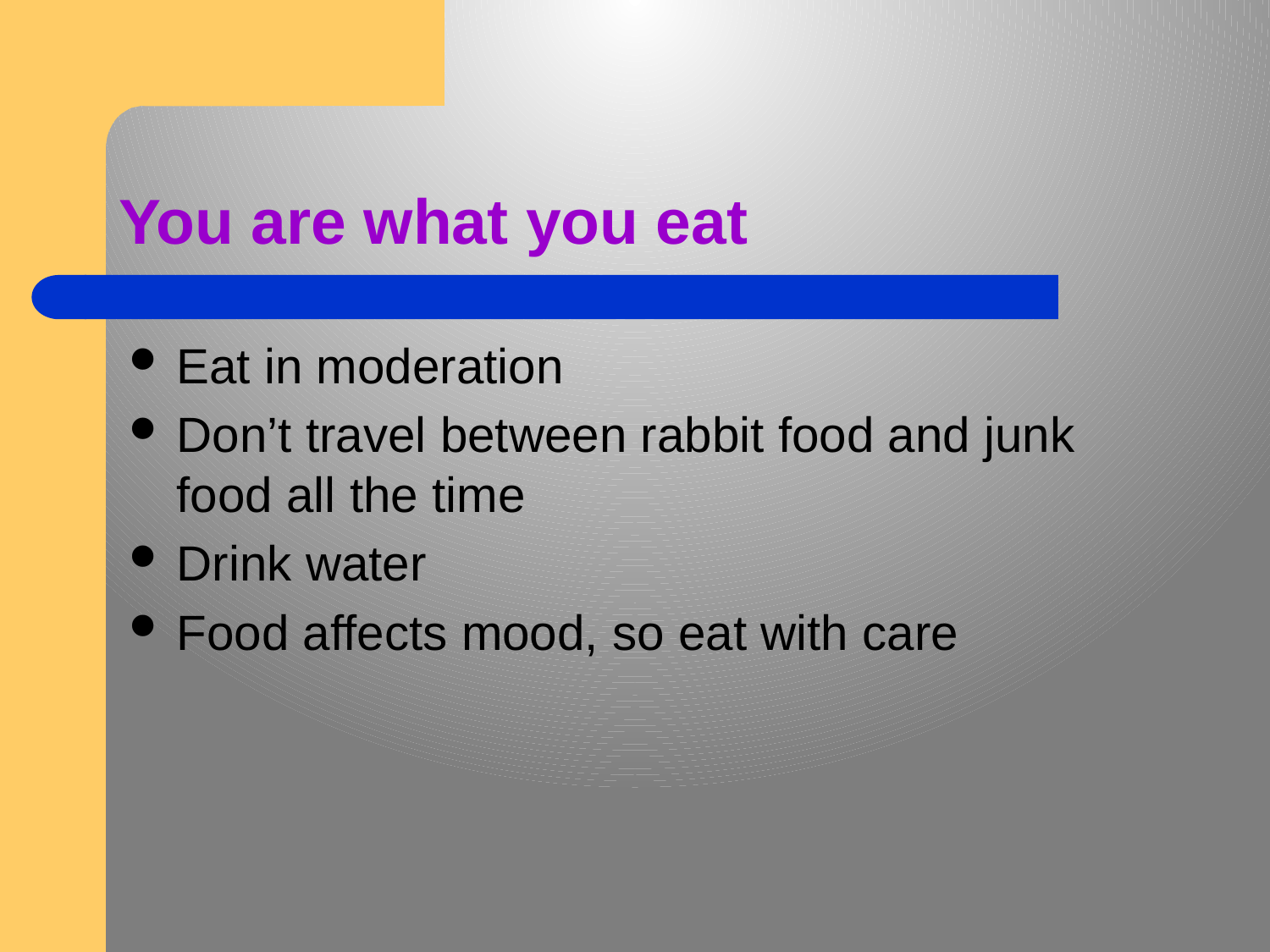

# You are what you eat
Eat in moderation
Don’t travel between rabbit food and junk food all the time
Drink water
Food affects mood, so eat with care